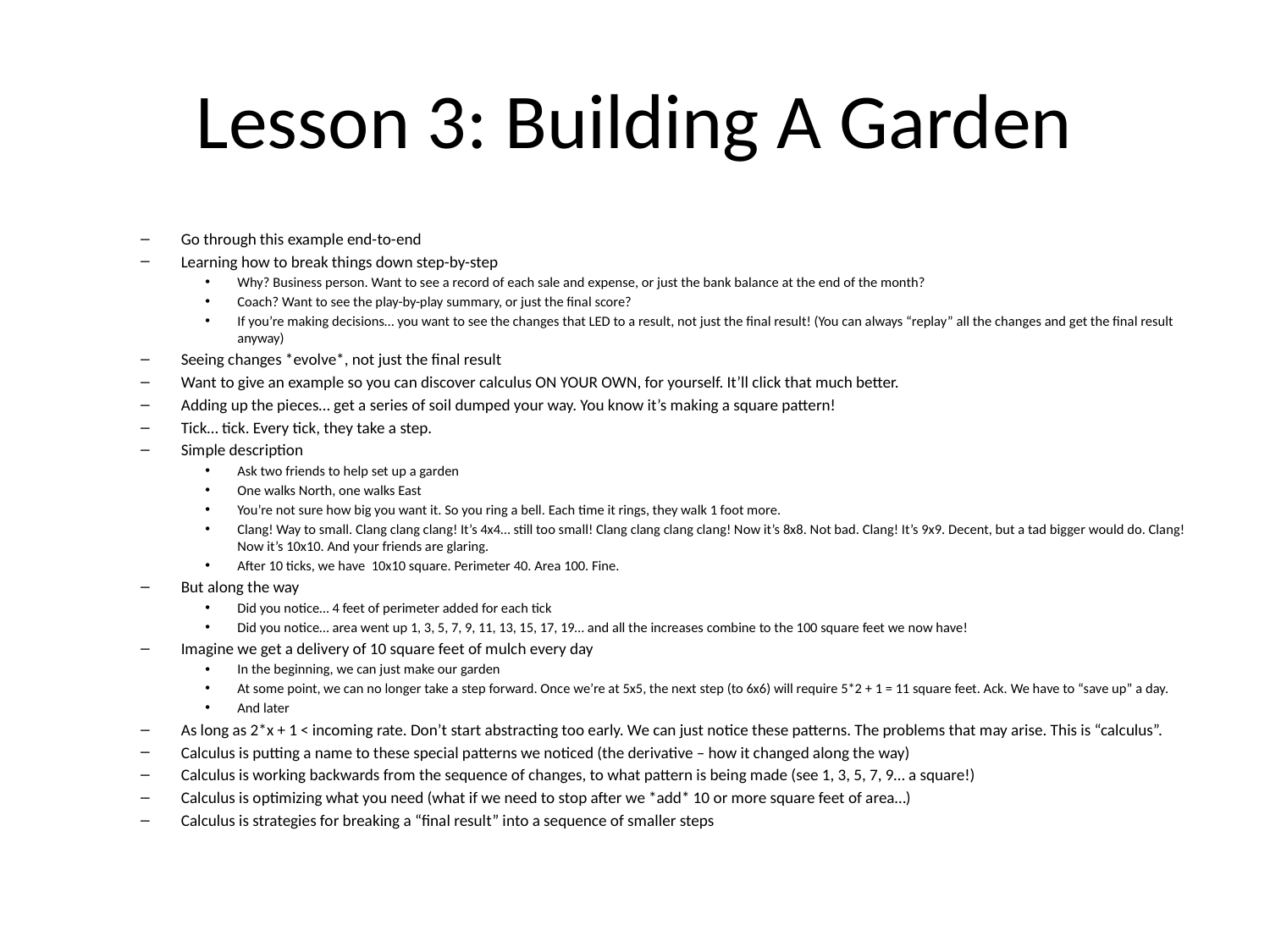

# Lesson 3: Building A Garden
Go through this example end-to-end
Learning how to break things down step-by-step
Why? Business person. Want to see a record of each sale and expense, or just the bank balance at the end of the month?
Coach? Want to see the play-by-play summary, or just the final score?
If you’re making decisions… you want to see the changes that LED to a result, not just the final result! (You can always “replay” all the changes and get the final result anyway)
Seeing changes *evolve*, not just the final result
Want to give an example so you can discover calculus ON YOUR OWN, for yourself. It’ll click that much better.
Adding up the pieces… get a series of soil dumped your way. You know it’s making a square pattern!
Tick… tick. Every tick, they take a step.
Simple description
Ask two friends to help set up a garden
One walks North, one walks East
You’re not sure how big you want it. So you ring a bell. Each time it rings, they walk 1 foot more.
Clang! Way to small. Clang clang clang! It’s 4x4… still too small! Clang clang clang clang! Now it’s 8x8. Not bad. Clang! It’s 9x9. Decent, but a tad bigger would do. Clang! Now it’s 10x10. And your friends are glaring.
After 10 ticks, we have  10x10 square. Perimeter 40. Area 100. Fine.
But along the way
Did you notice… 4 feet of perimeter added for each tick
Did you notice… area went up 1, 3, 5, 7, 9, 11, 13, 15, 17, 19… and all the increases combine to the 100 square feet we now have!
Imagine we get a delivery of 10 square feet of mulch every day
In the beginning, we can just make our garden
At some point, we can no longer take a step forward. Once we’re at 5x5, the next step (to 6x6) will require 5*2 + 1 = 11 square feet. Ack. We have to “save up” a day.
And later
As long as 2*x + 1 < incoming rate. Don’t start abstracting too early. We can just notice these patterns. The problems that may arise. This is “calculus”.
Calculus is putting a name to these special patterns we noticed (the derivative – how it changed along the way)
Calculus is working backwards from the sequence of changes, to what pattern is being made (see 1, 3, 5, 7, 9… a square!)
Calculus is optimizing what you need (what if we need to stop after we *add* 10 or more square feet of area…)
Calculus is strategies for breaking a “final result” into a sequence of smaller steps